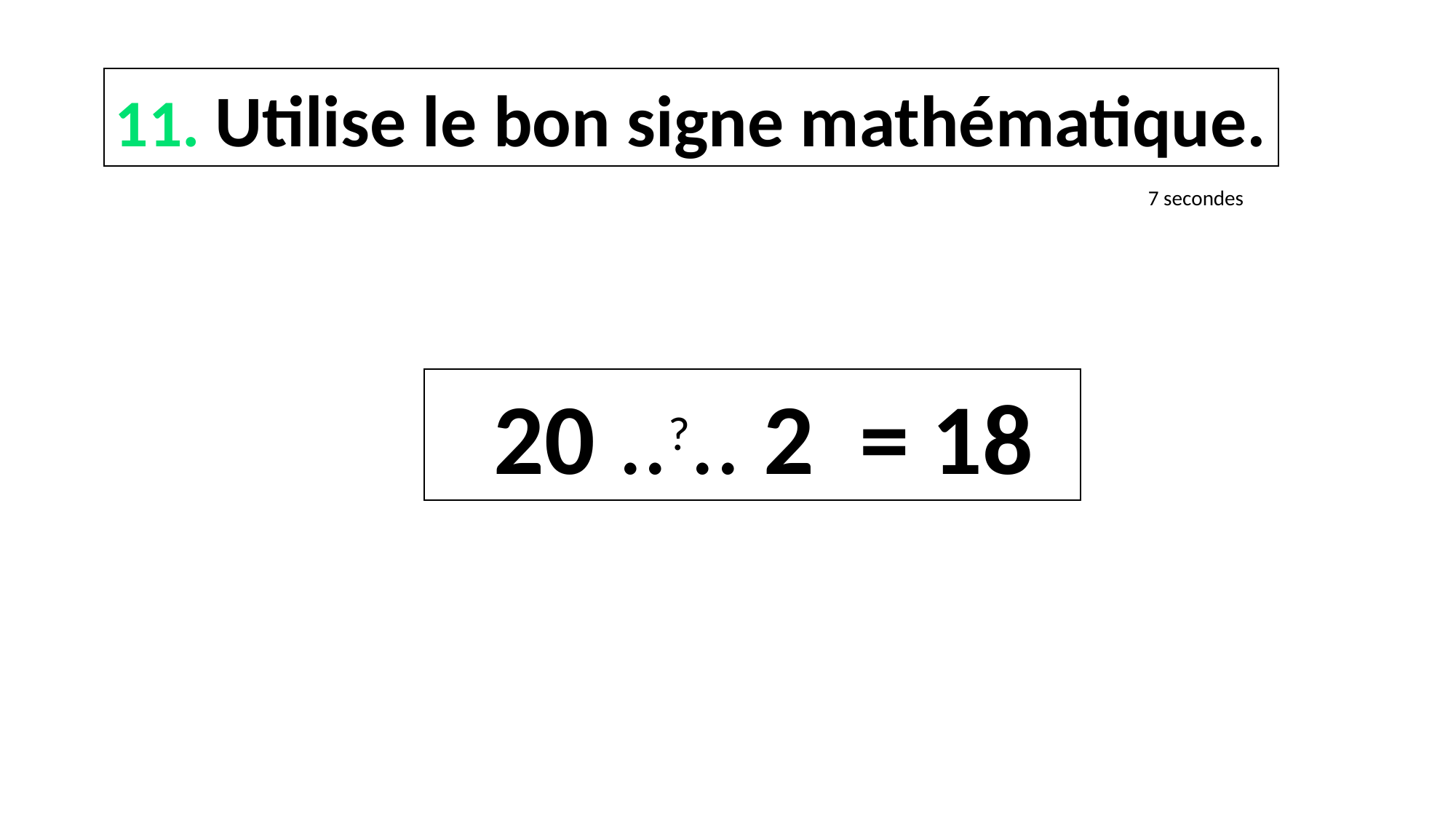

11. Utilise le bon signe mathématique.
7 secondes
 20 ..?.. 2  = 18